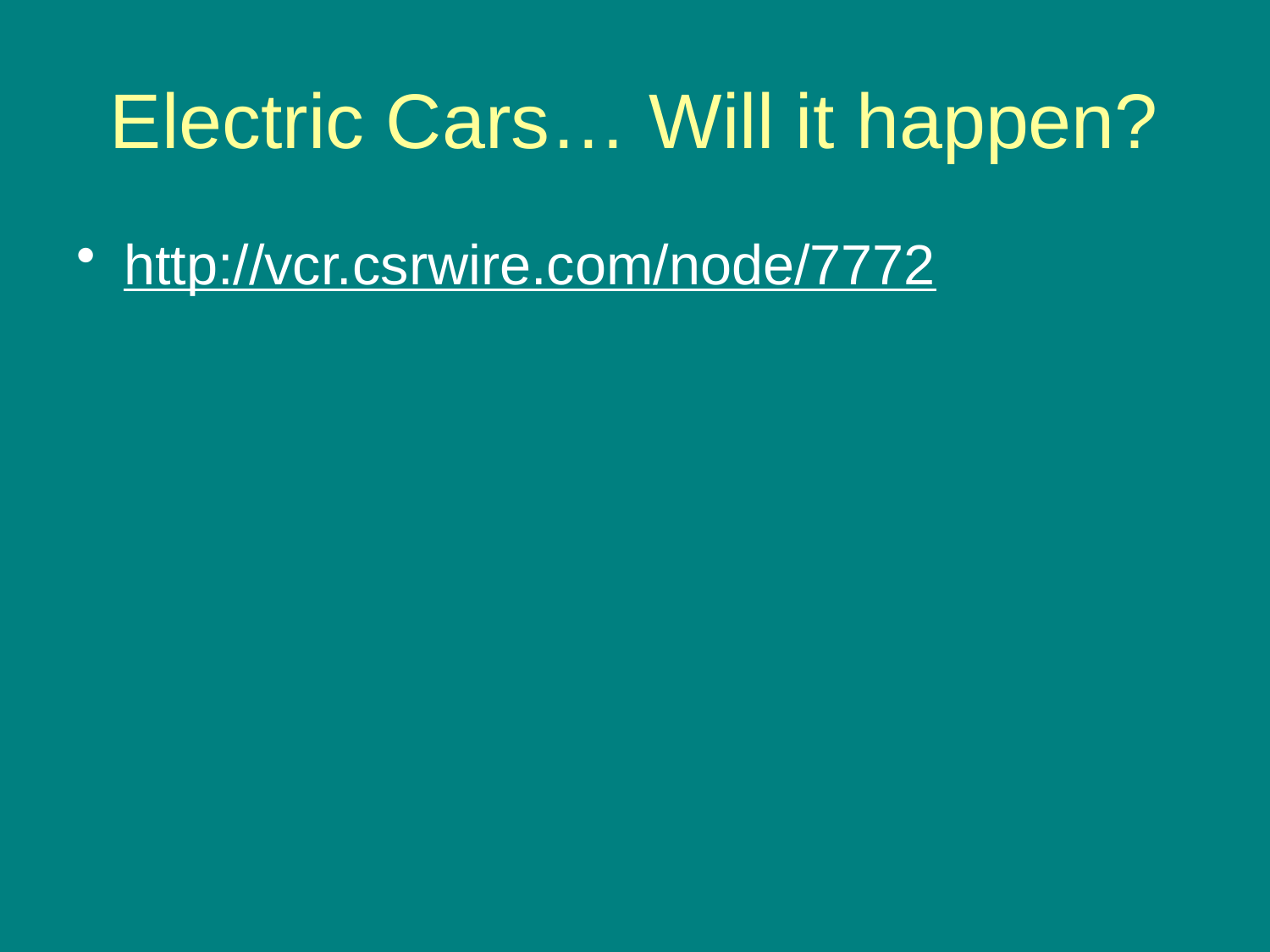

# Electric Cars… Will it happen?
http://vcr.csrwire.com/node/7772